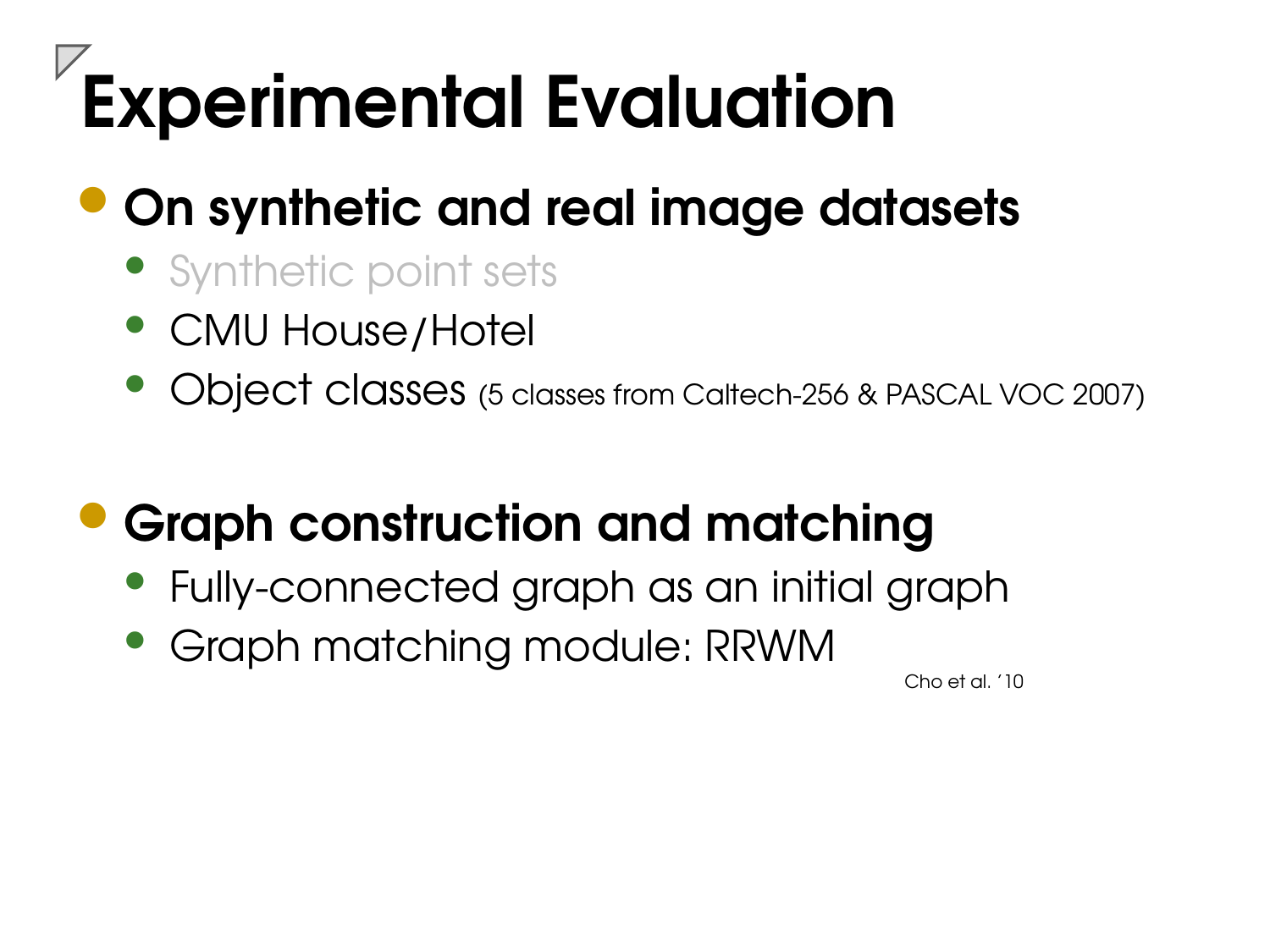

# Experimental Evaluation
On synthetic and real image datasets
Synthetic point sets
CMU House/Hotel
Object classes (5 classes from Caltech-256 & PASCAL VOC 2007)

Graph construction and matching
Fully-connected graph as an initial graph
Graph matching module: RRWM
Cho et al. ’10